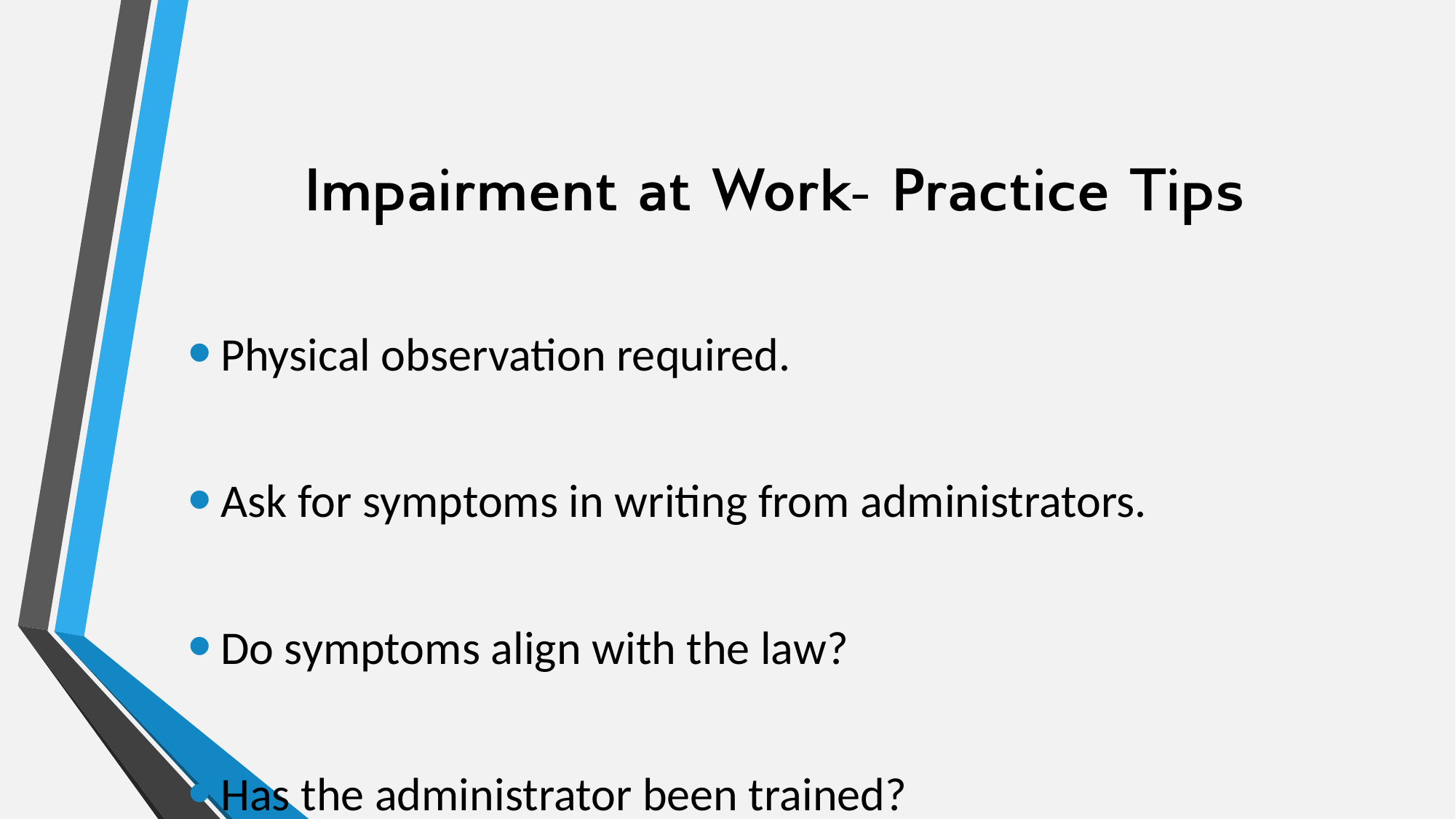

# Impairment at Work- Practice Tips
Physical observation required.

Ask for symptoms in writing from administrators.

Do symptoms align with the law?

Has the administrator been trained?